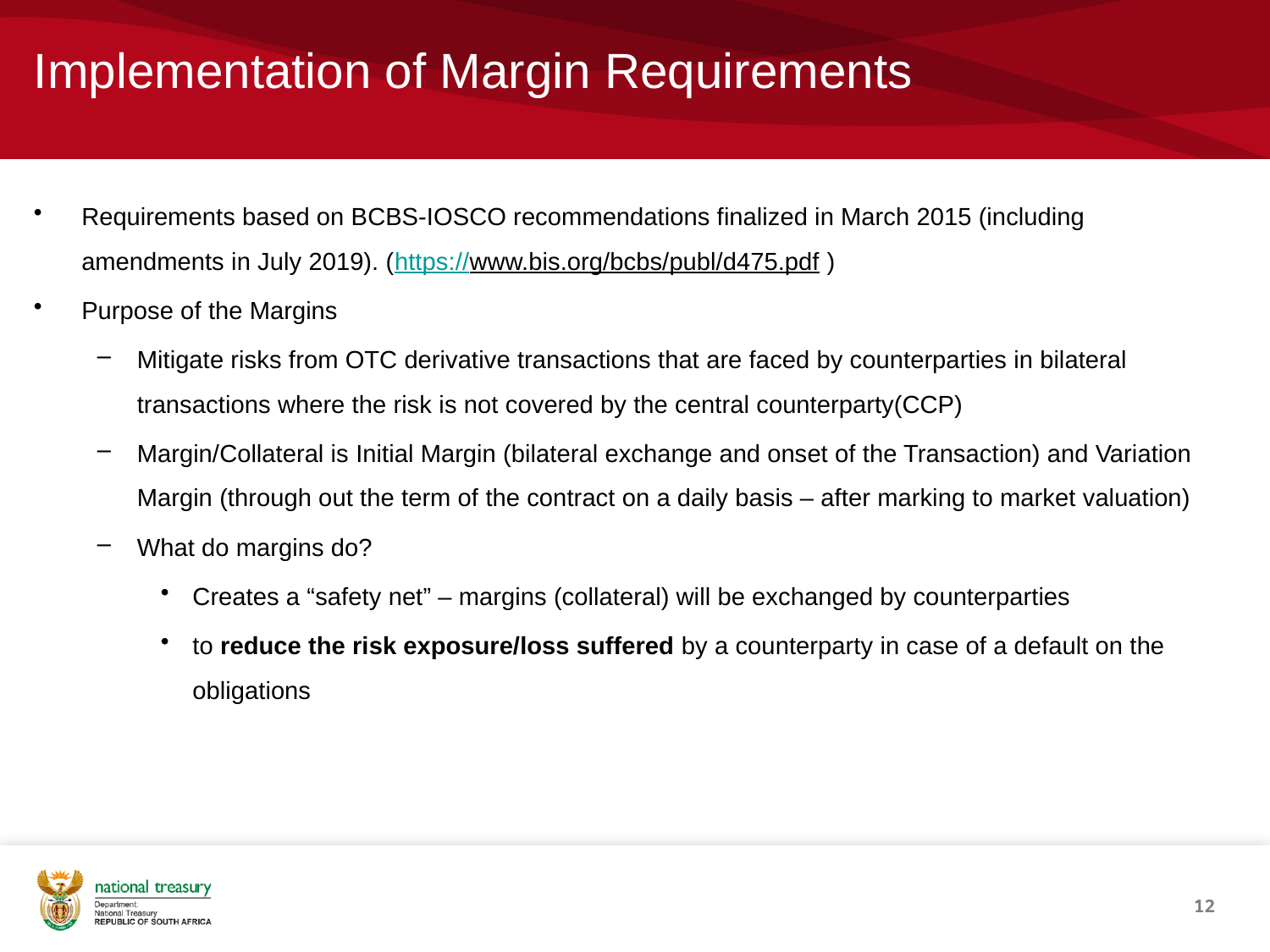

# Implementation of Margin Requirements
Requirements based on BCBS-IOSCO recommendations finalized in March 2015 (including amendments in July 2019). (https://www.bis.org/bcbs/publ/d475.pdf )
Purpose of the Margins
Mitigate risks from OTC derivative transactions that are faced by counterparties in bilateral transactions where the risk is not covered by the central counterparty(CCP)
Margin/Collateral is Initial Margin (bilateral exchange and onset of the Transaction) and Variation Margin (through out the term of the contract on a daily basis – after marking to market valuation)
What do margins do?
Creates a “safety net” – margins (collateral) will be exchanged by counterparties
to reduce the risk exposure/loss suffered by a counterparty in case of a default on the obligations

12